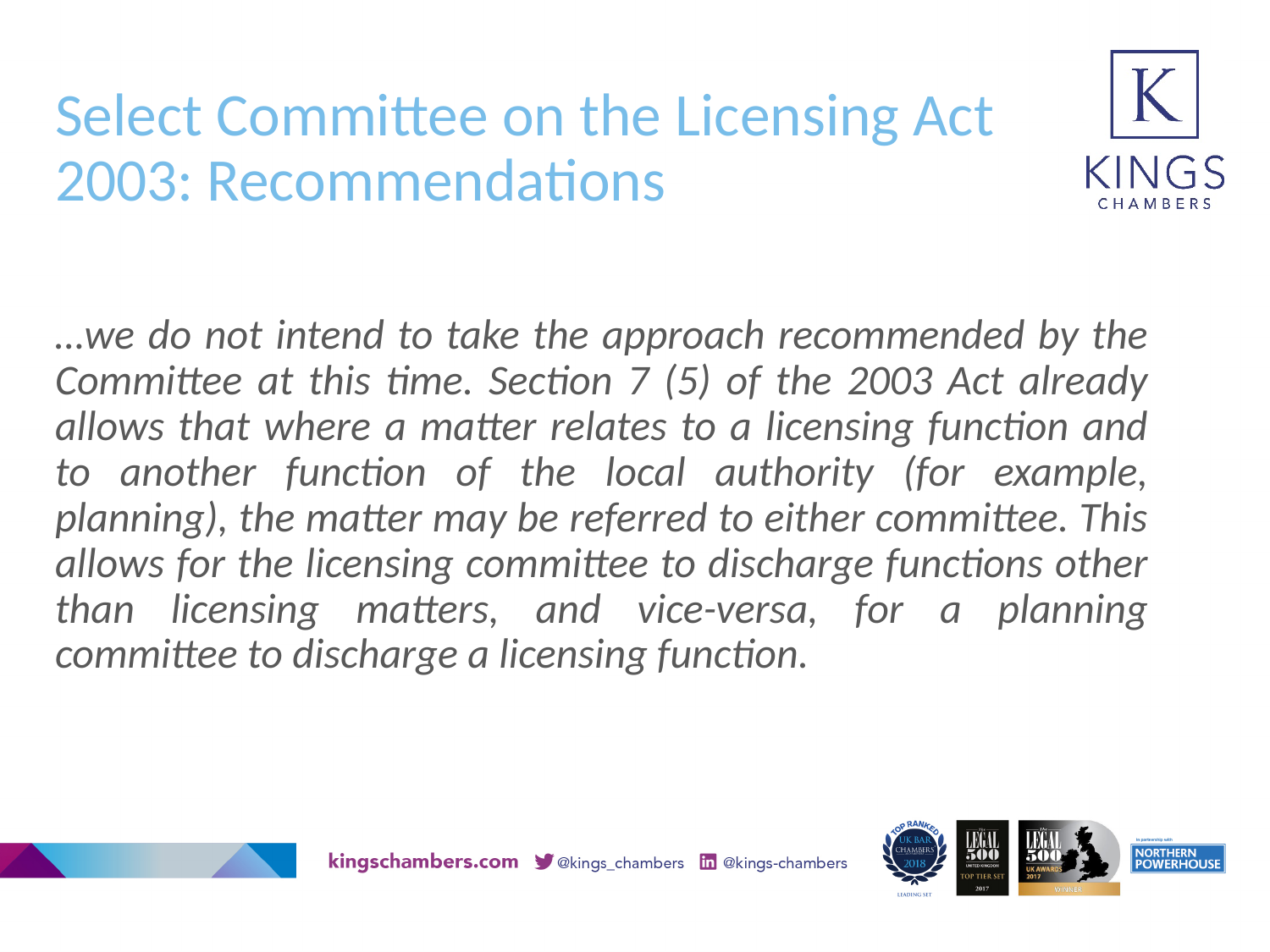

# Select Committee on the Licensing Act 2003: Recommendations

…we do not intend to take the approach recommended by the Committee at this time. Section 7 (5) of the 2003 Act already allows that where a matter relates to a licensing function and to another function of the local authority (for example, planning), the matter may be referred to either committee. This allows for the licensing committee to discharge functions other than licensing matters, and vice-versa, for a planning committee to discharge a licensing function.